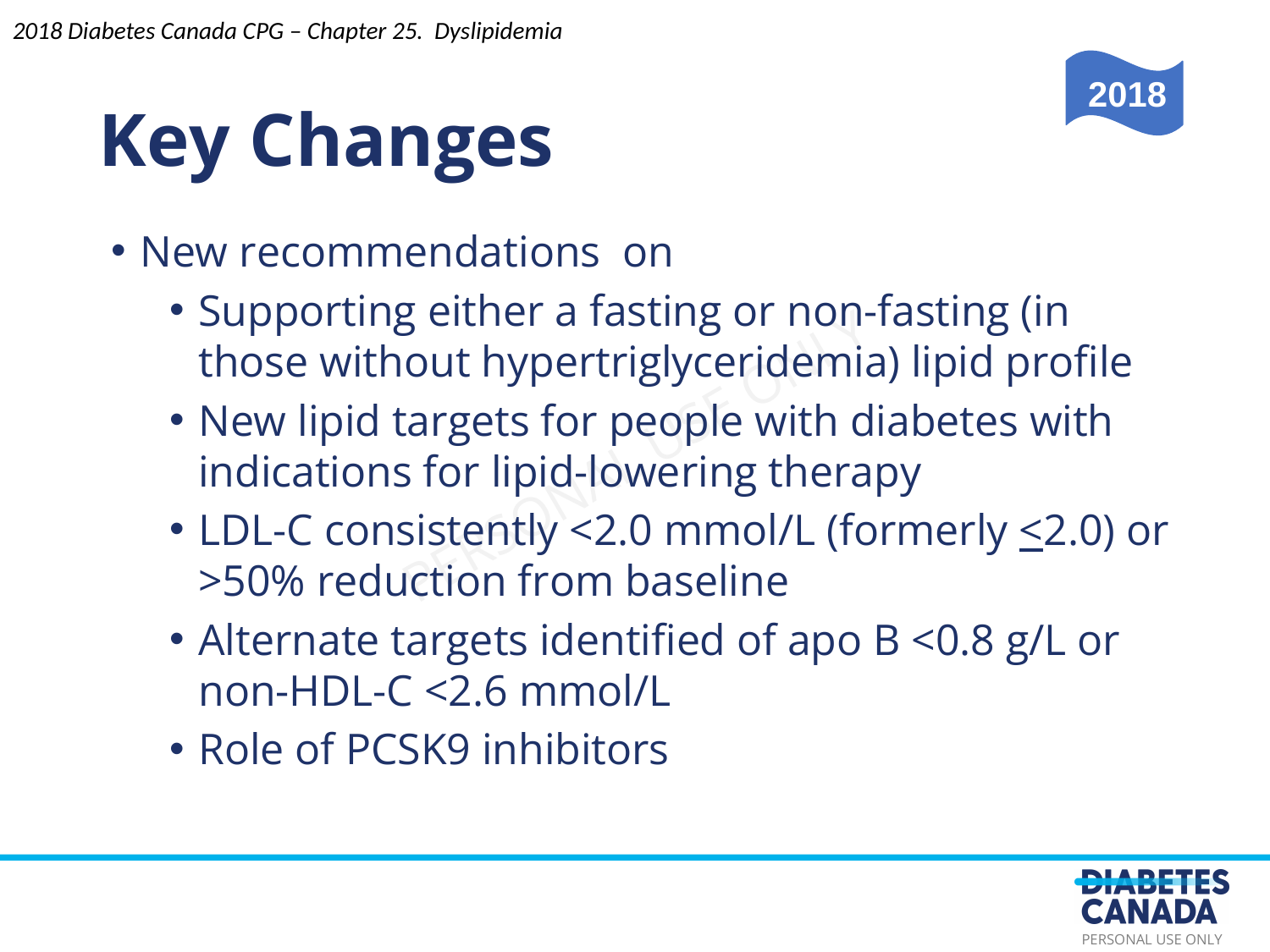

Key Changes
2018 Diabetes Canada CPG – Chapter 25.  Dyslipidemia
2018
New recommendations  on
Supporting either a fasting or non-fasting (in those without hypertriglyceridemia) lipid profile
New lipid targets for people with diabetes with indications for lipid-lowering therapy
LDL-C consistently <2.0 mmol/L (formerly <2.0) or >50% reduction from baseline
Alternate targets identified of apo B <0.8 g/L or non-HDL-C <2.6 mmol/L
Role of PCSK9 inhibitors